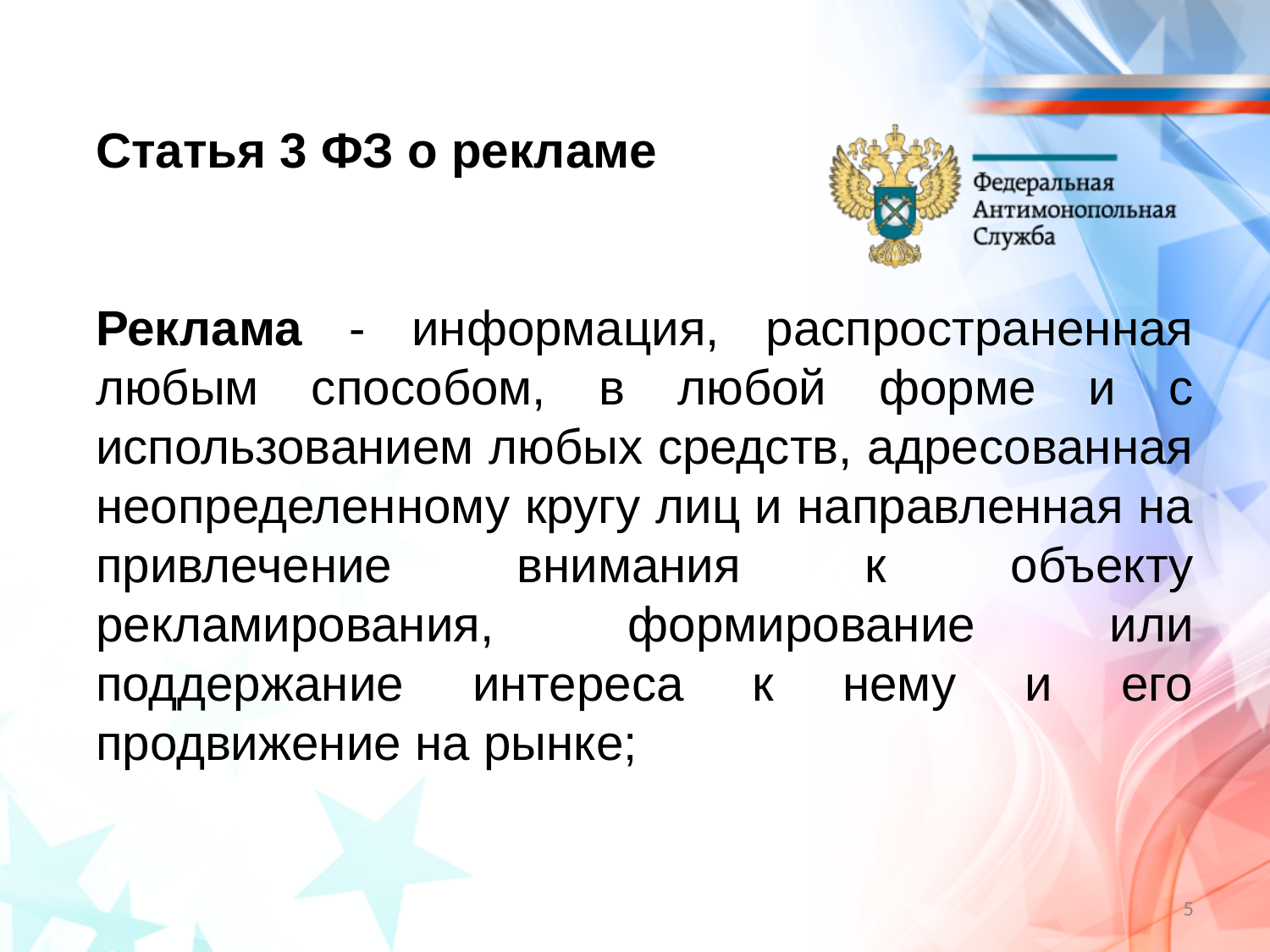

Статья 3 ФЗ о рекламе

Реклама - информация, распространенная любым способом, в любой форме и с использованием любых средств, адресованная неопределенному кругу лиц и направленная на привлечение внимания к объекту рекламирования, формирование или поддержание интереса к нему и его продвижение на рынке;
5